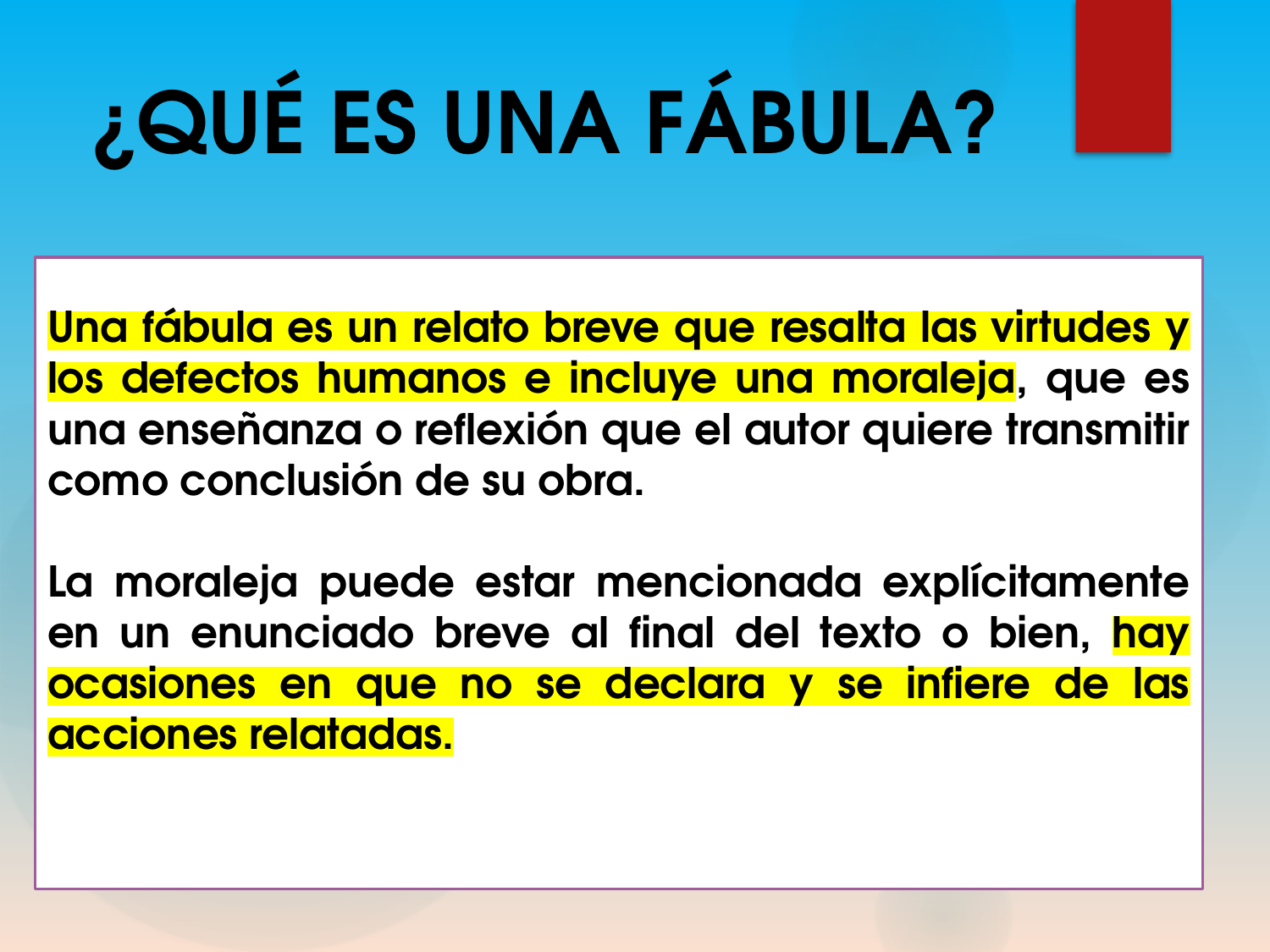

# ¿QUÉ ES UNA FÁBULA?
Una fábula es un relato breve que resalta las virtudes y los defectos humanos e incluye una moraleja, que es una enseñanza o reflexión que el autor quiere transmitir como conclusión de su obra.

La moraleja puede estar mencionada explícitamente en un enunciado breve al final del texto o bien, hay ocasiones en que no se declara y se infiere de las acciones relatadas.